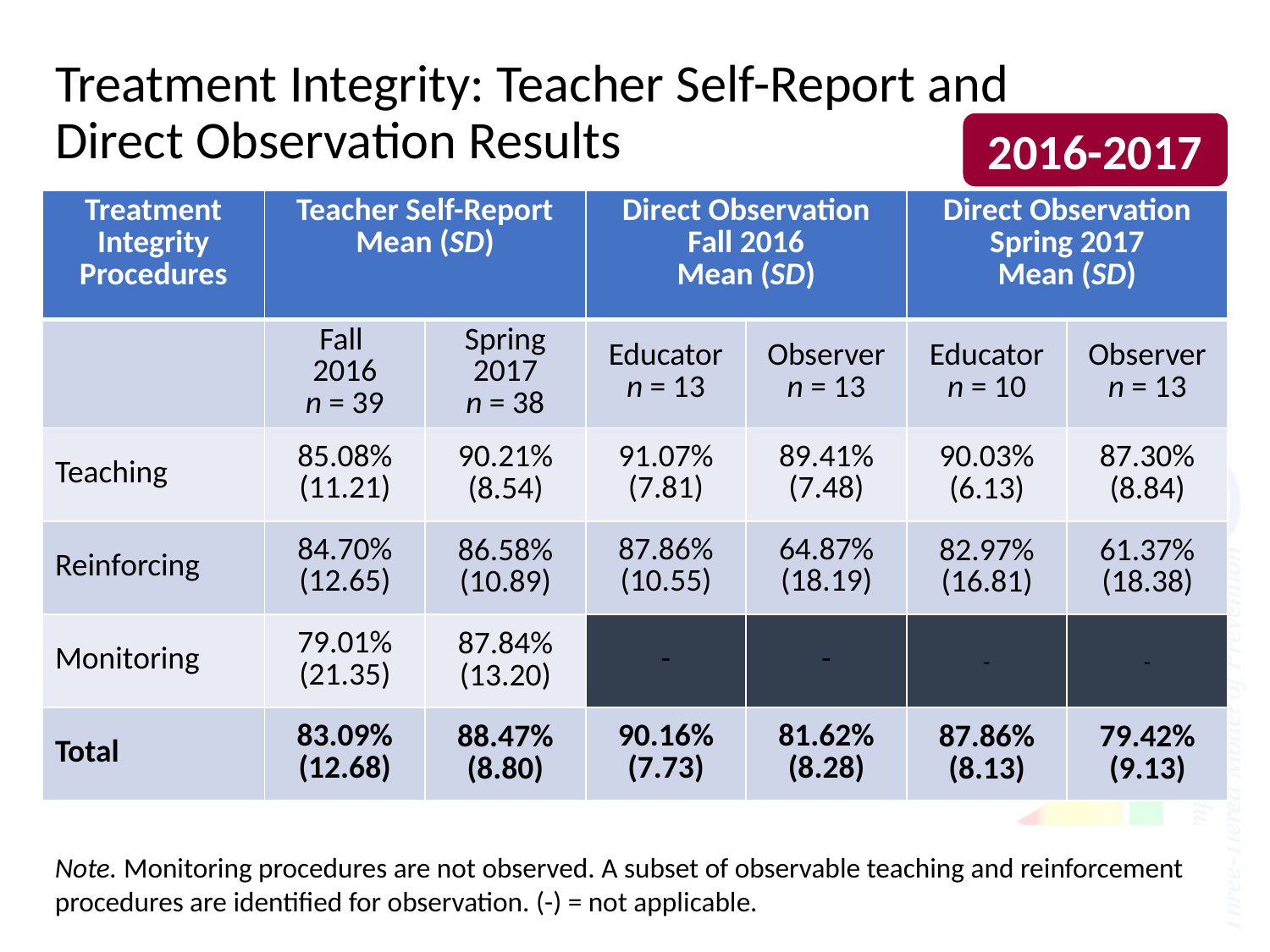

# Treatment Integrity: Teacher Self-Report and Direct Observation Results
2016-2017
| Treatment Integrity Procedures | Teacher Self-Report Mean (SD) |  | Direct Observation Fall 2016 Mean (SD) |  | Direct Observation Spring 2017 Mean (SD) |  |
| --- | --- | --- | --- | --- | --- | --- |
|  | Fall 2016 n = 39 | Spring 2017 n = 38 | Educator n = 13 | Observer n = 13 | Educator n = 10 | Observer n = 13 |
| Teaching | 85.08% (11.21) | 90.21% (8.54) | 91.07% (7.81) | 89.41% (7.48) | 90.03% (6.13) | 87.30% (8.84) |
| Reinforcing | 84.70% (12.65) | 86.58% (10.89) | 87.86% (10.55) | 64.87% (18.19) | 82.97% (16.81) | 61.37% (18.38) |
| Monitoring | 79.01% (21.35) | 87.84% (13.20) | - | - | - | - |
| Total | 83.09% (12.68) | 88.47% (8.80) | 90.16% (7.73) | 81.62% (8.28) | 87.86% (8.13) | 79.42% (9.13) |
Note. Monitoring procedures are not observed. A subset of observable teaching and reinforcement procedures are identified for observation. (-) = not applicable.